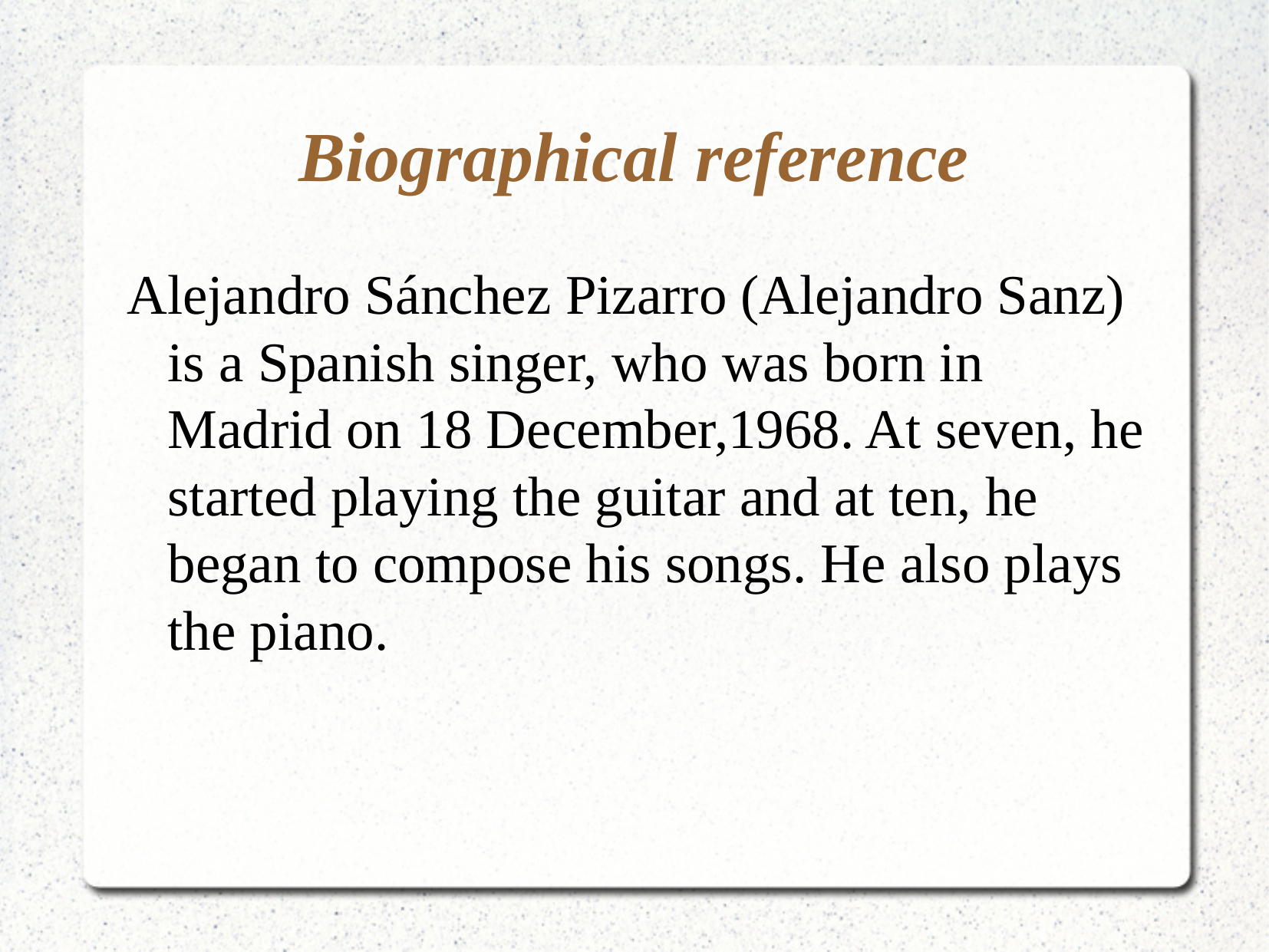

Biographical reference
Alejandro Sánchez Pizarro (Alejandro Sanz) is a Spanish singer, who was born in Madrid on 18 December,1968. At seven, he started playing the guitar and at ten, he began to compose his songs. He also plays the piano.